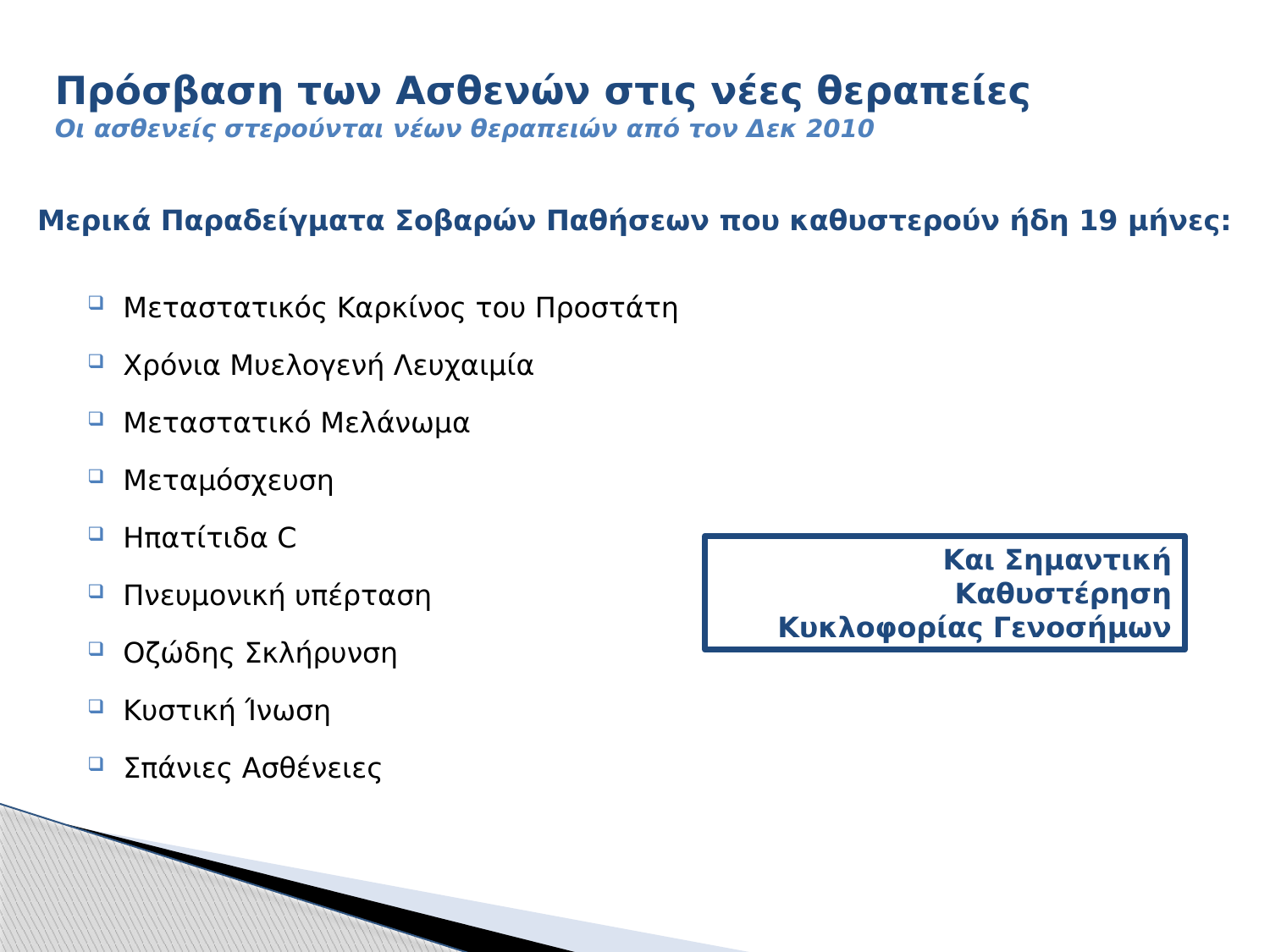

Καθυστερούν σημαντικές μειώσεις στο κόστος θεραπείας λόγω μη κυκλοφορίας γενοσήμων φαρμάκων μετά από λήξεις πατ
# Πρόσβαση των Ασθενών στις νέες θεραπείες Οι ασθενείς στερούνται νέων θεραπειών από τον Δεκ 2010
Μερικά Παραδείγματα Σοβαρών Παθήσεων που καθυστερούν ήδη 19 μήνες:
Μεταστατικός Καρκίνος του Προστάτη
Χρόνια Μυελογενή Λευχαιμία
Μεταστατικό Μελάνωμα
Μεταμόσχευση
Ηπατίτιδα C
Πνευμονική υπέρταση
Οζώδης Σκλήρυνση
Κυστική Ίνωση
Σπάνιες Ασθένειες

Και Σημαντική Καθυστέρηση
Κυκλοφορίας Γενοσήμων